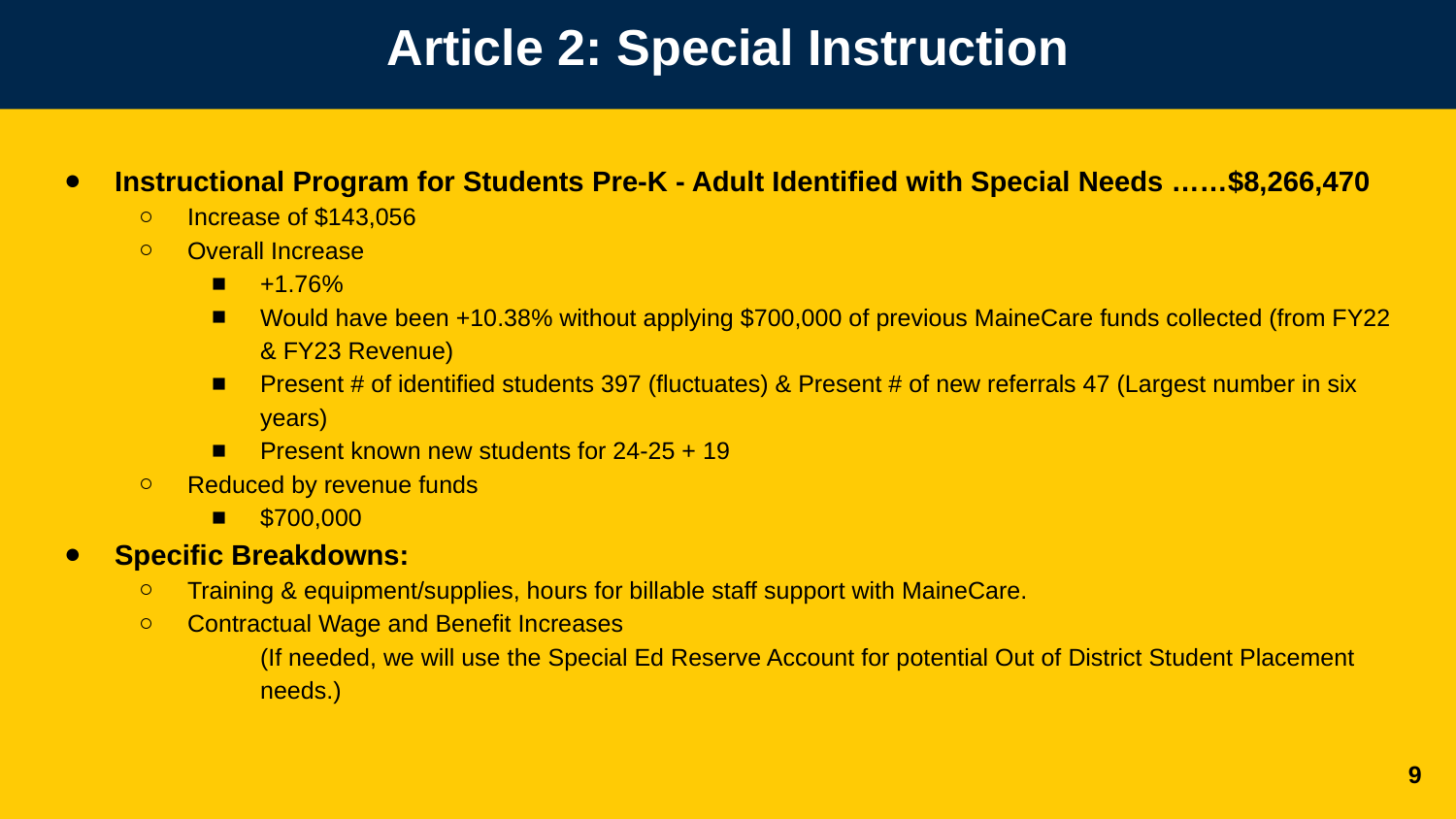

# Article 2: Special Instruction
Instructional Program for Students Pre-K - Adult Identified with Special Needs ……$8,266,470
Increase of $143,056
Overall Increase
+1.76%
Would have been +10.38% without applying $700,000 of previous MaineCare funds collected (from FY22 & FY23 Revenue)
Present # of identified students 397 (fluctuates) & Present # of new referrals 47 (Largest number in six years)
Present known new students for 24-25 + 19
Reduced by revenue funds
$700,000
Specific Breakdowns:
Training & equipment/supplies, hours for billable staff support with MaineCare.
Contractual Wage and Benefit Increases
(If needed, we will use the Special Ed Reserve Account for potential Out of District Student Placement needs.)

9